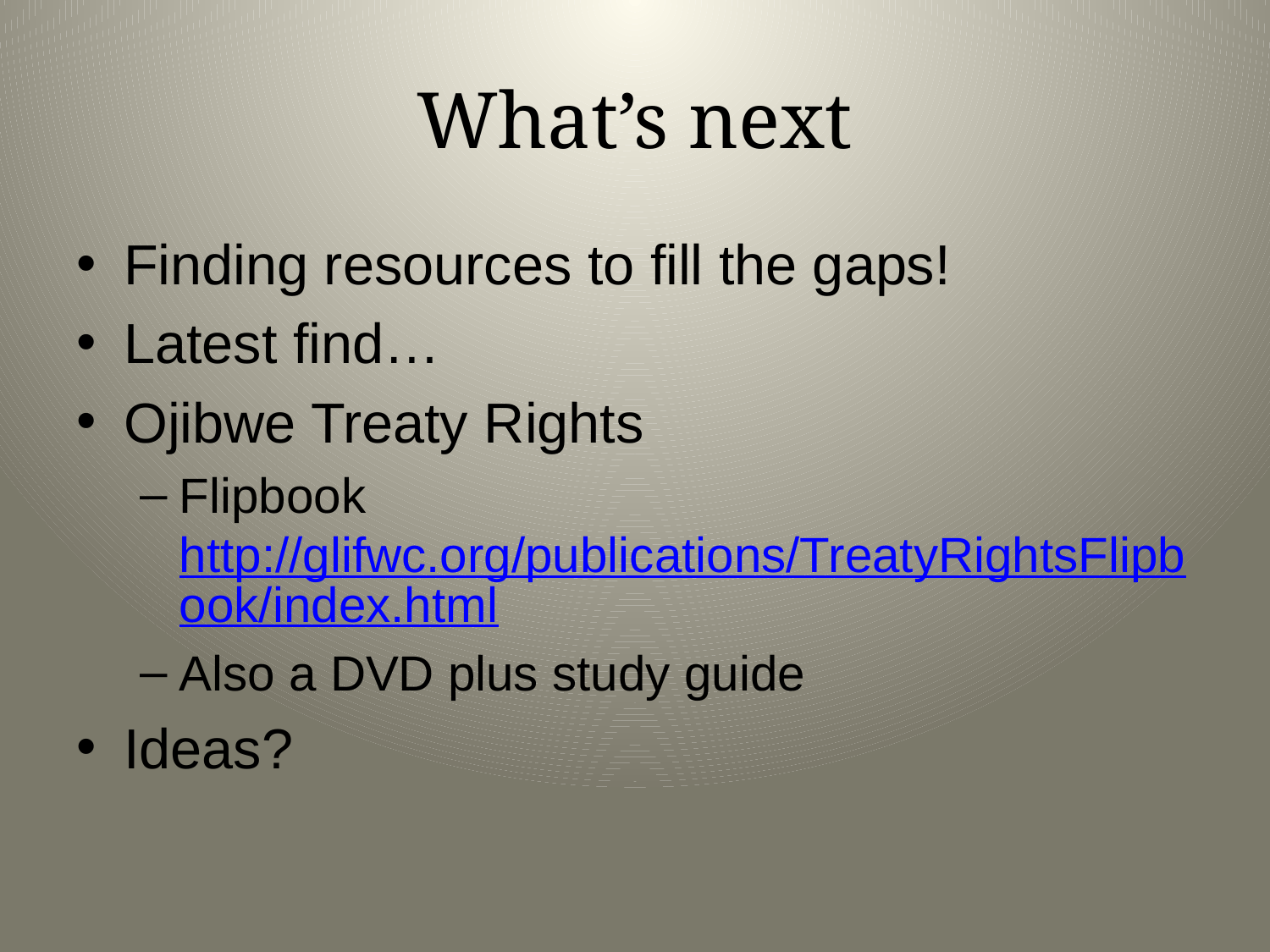

# What’s next
Finding resources to fill the gaps!
Latest find…
Ojibwe Treaty Rights
Flipbook http://glifwc.org/publications/TreatyRightsFlipbook/index.html
Also a DVD plus study guide
Ideas?